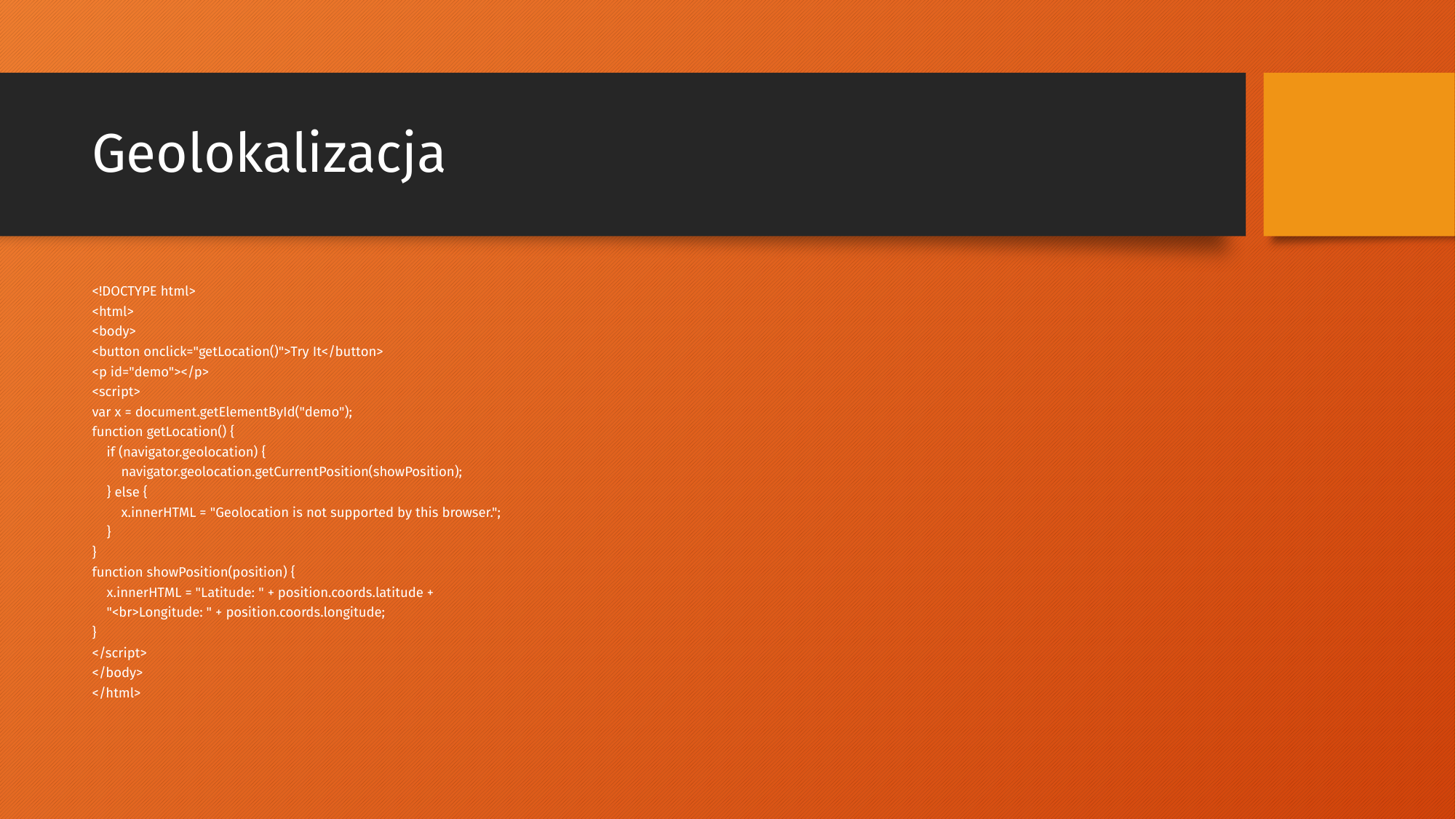

# Geolokalizacja
<!DOCTYPE html>
<html>
<body>
<button onclick="getLocation()">Try It</button>
<p id="demo"></p>
<script>
var x = document.getElementById("demo");
function getLocation() {
    if (navigator.geolocation) {
        navigator.geolocation.getCurrentPosition(showPosition);
    } else {
        x.innerHTML = "Geolocation is not supported by this browser.";
    }
}
function showPosition(position) {
    x.innerHTML = "Latitude: " + position.coords.latitude +
    "<br>Longitude: " + position.coords.longitude;
}
</script>
</body>
</html>